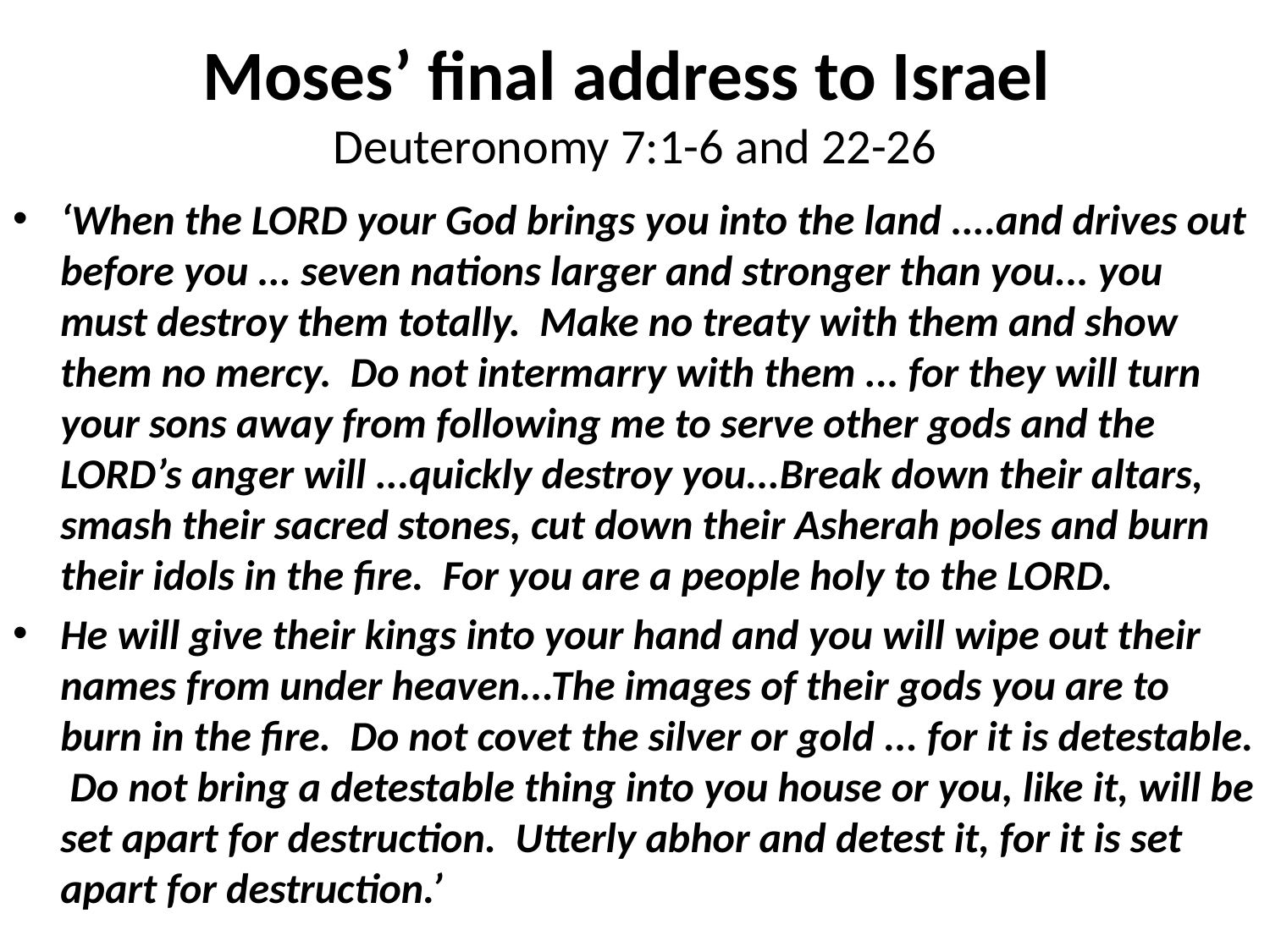

# Moses’ final address to Israel Deuteronomy 7:1-6 and 22-26
‘When the LORD your God brings you into the land ....and drives out before you ... seven nations larger and stronger than you... you must destroy them totally.  Make no treaty with them and show them no mercy.  Do not intermarry with them ... for they will turn your sons away from following me to serve other gods and the LORD’s anger will ...quickly destroy you...Break down their altars, smash their sacred stones, cut down their Asherah poles and burn their idols in the fire.  For you are a people holy to the LORD.
He will give their kings into your hand and you will wipe out their names from under heaven...The images of their gods you are to burn in the fire.  Do not covet the silver or gold ... for it is detestable.  Do not bring a detestable thing into you house or you, like it, will be set apart for destruction.  Utterly abhor and detest it, for it is set apart for destruction.’